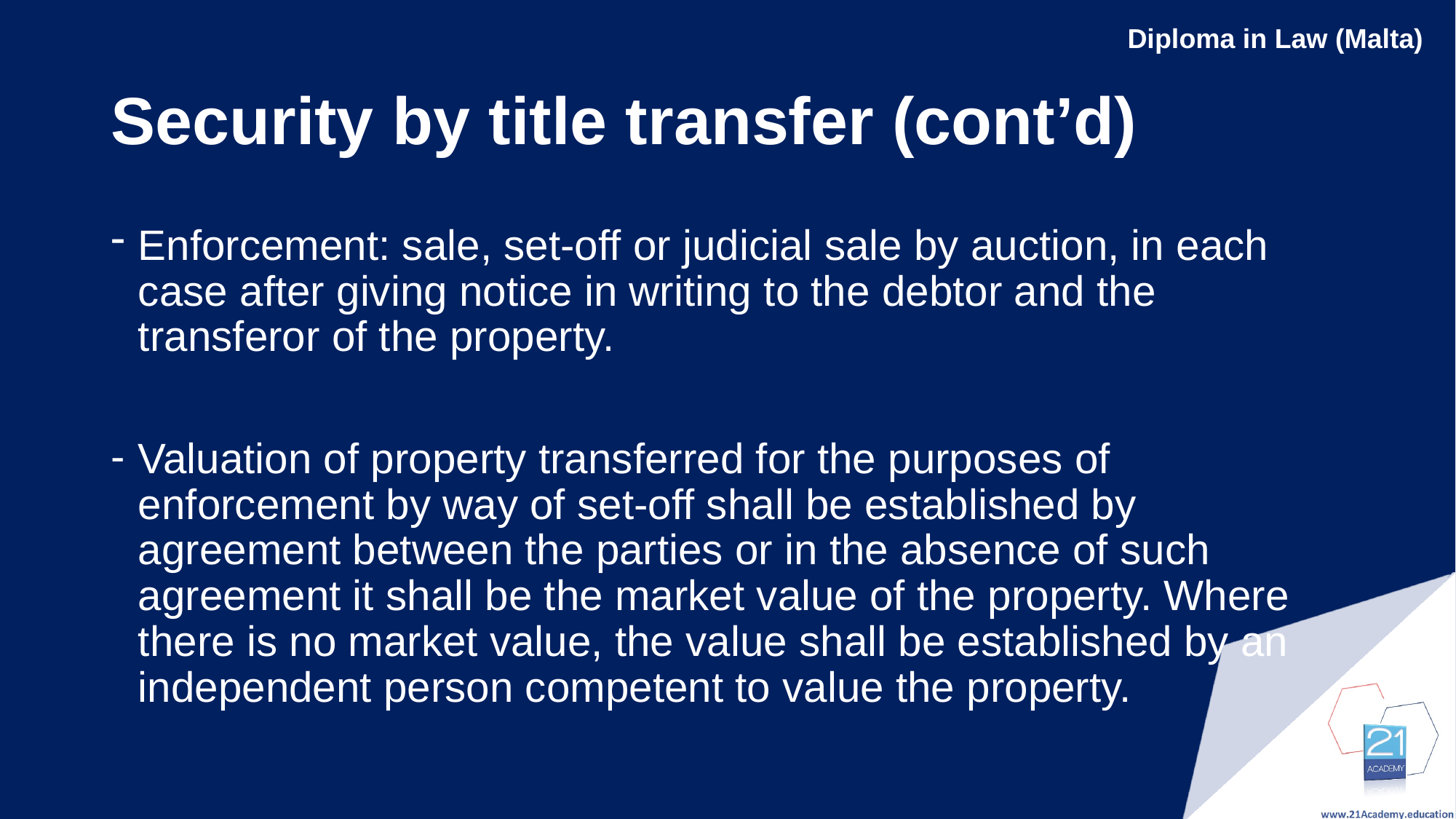

# Security by title transfer (cont’d)
Enforcement: sale, set-off or judicial sale by auction, in each case after giving notice in writing to the debtor and the transferor of the property.

Valuation of property transferred for the purposes of enforcement by way of set-off shall be established by agreement between the parties or in the absence of such agreement it shall be the market value of the property. Where there is no market value, the value shall be established by an independent person competent to value the property.